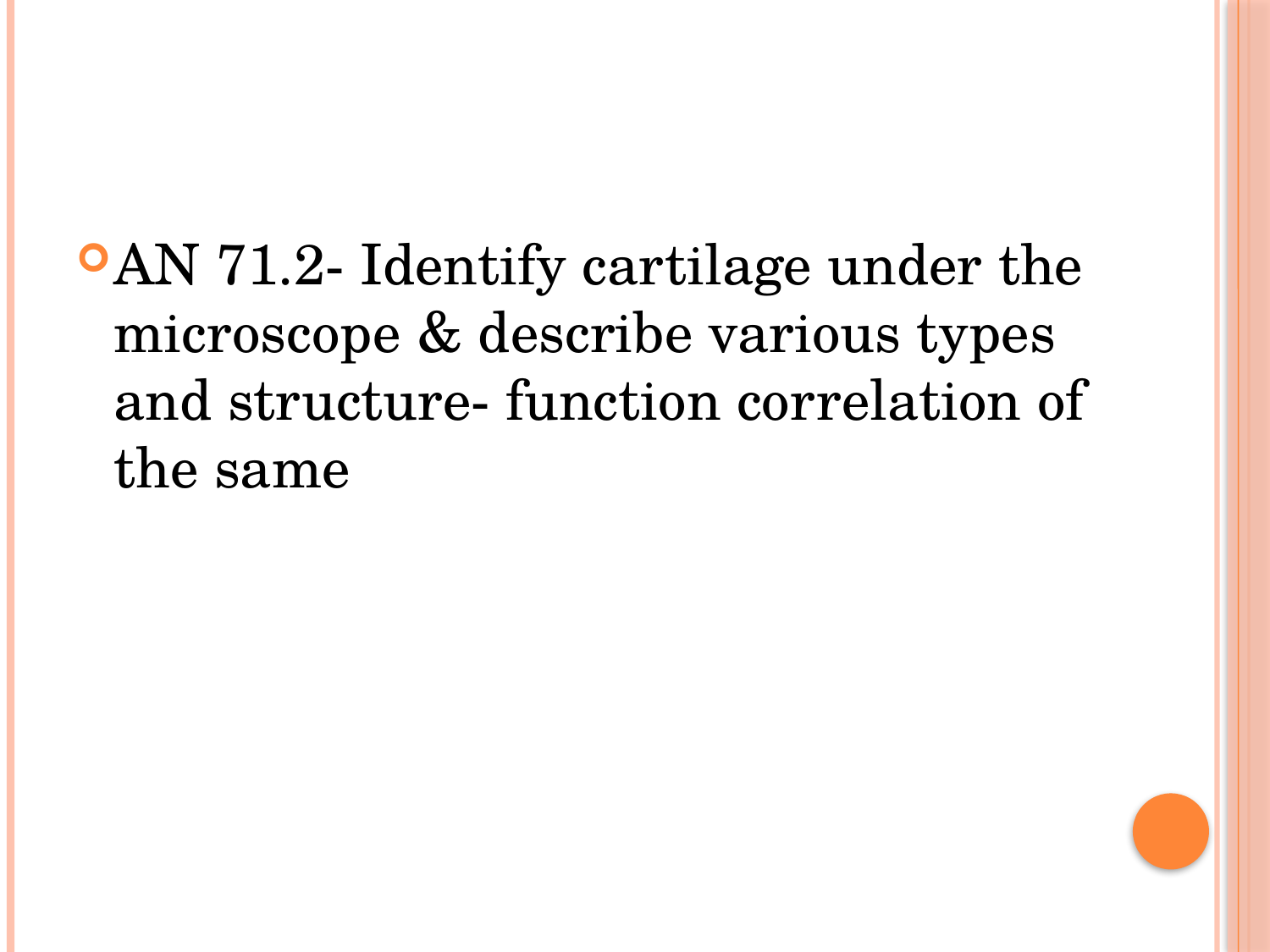

#
AN 71.2- Identify cartilage under the microscope & describe various types and structure- function correlation of the same